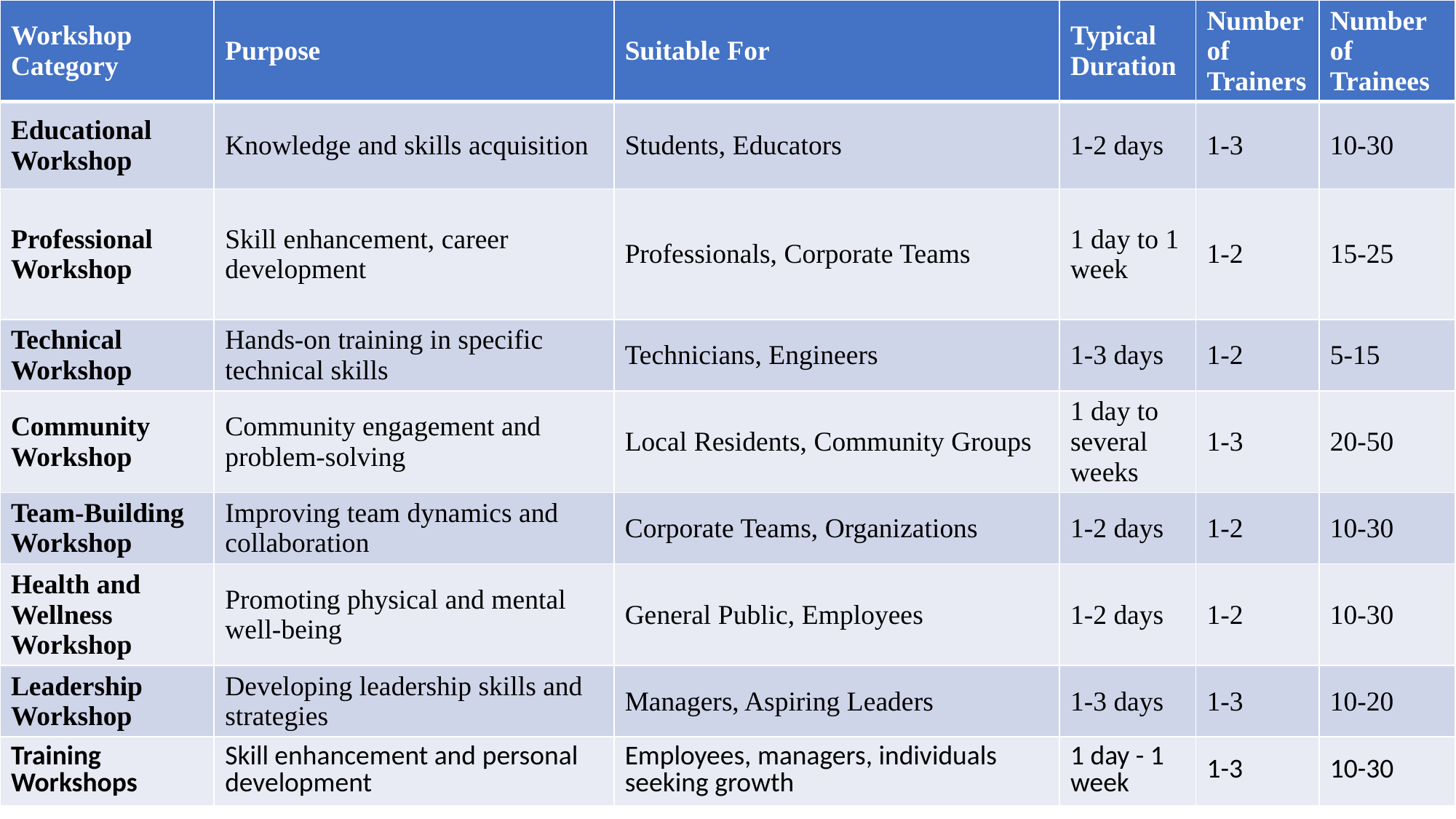

| Workshop Category | Purpose | Suitable For | Typical Duration | Number of Trainers | Number of Trainees |
| --- | --- | --- | --- | --- | --- |
| Educational Workshop | Knowledge and skills acquisition | Students, Educators | 1-2 days | 1-3 | 10-30 |
| Professional Workshop | Skill enhancement, career development | Professionals, Corporate Teams | 1 day to 1 week | 1-2 | 15-25 |
| Technical Workshop | Hands-on training in specific technical skills | Technicians, Engineers | 1-3 days | 1-2 | 5-15 |
| Community Workshop | Community engagement and problem-solving | Local Residents, Community Groups | 1 day to several weeks | 1-3 | 20-50 |
| Team-Building Workshop | Improving team dynamics and collaboration | Corporate Teams, Organizations | 1-2 days | 1-2 | 10-30 |
| Health and Wellness Workshop | Promoting physical and mental well-being | General Public, Employees | 1-2 days | 1-2 | 10-30 |
| Leadership Workshop | Developing leadership skills and strategies | Managers, Aspiring Leaders | 1-3 days | 1-3 | 10-20 |
| Training Workshops | Skill enhancement and personal development | Employees, managers, individuals seeking growth | 1 day - 1 week | 1-3 | 10-30 |